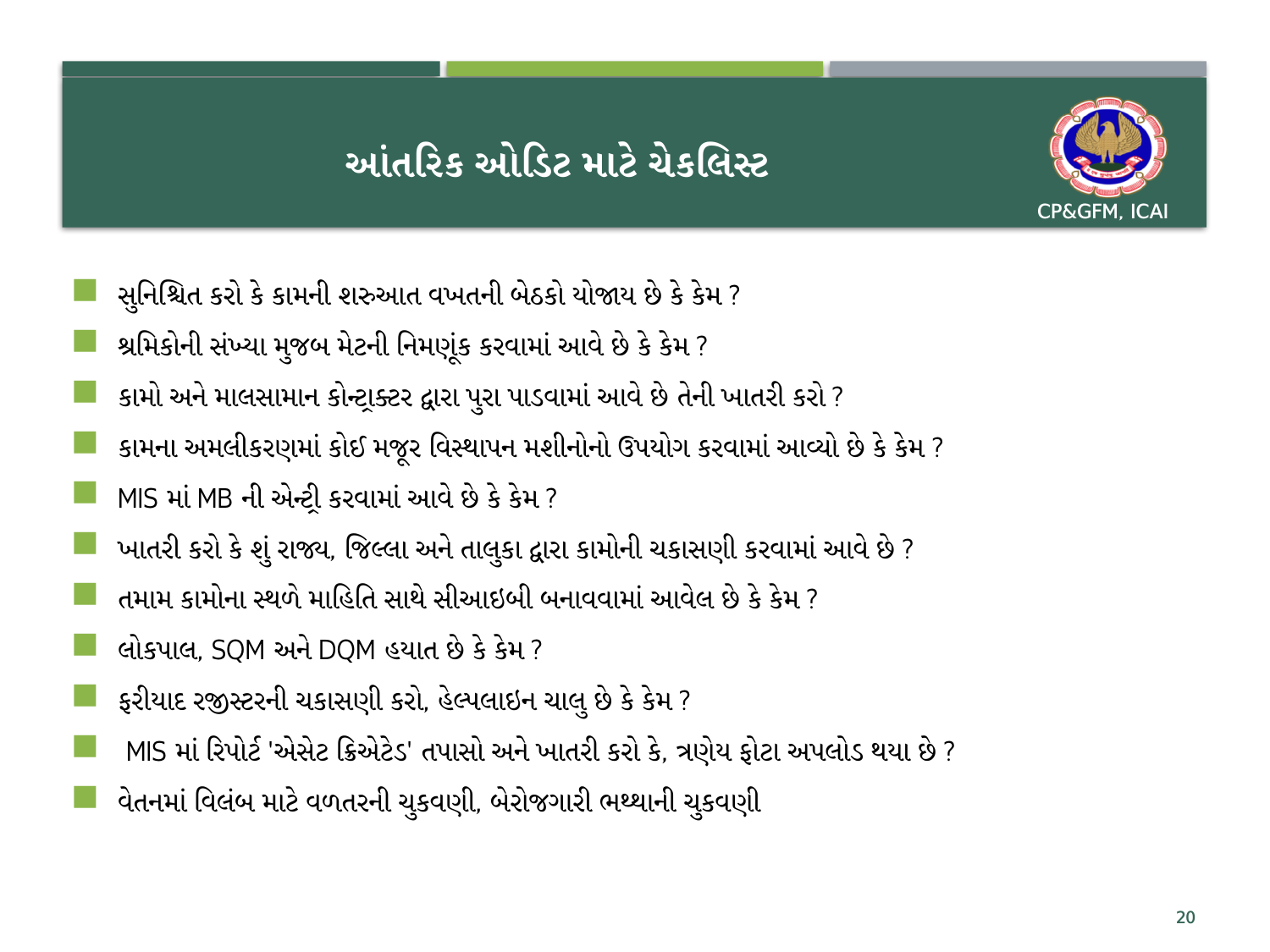

# આંતરિક ઓડિટ માટે ચેકલિસ્ટ
સુનિશ્ચિત કરો કે કામની શરુઆત વખતની બેઠકો યોજાય છે કે કેમ ?
શ્રમિકોની સંખ્યા મુજબ મેટની નિમણૂંક કરવામાં આવે છે કે કેમ ?
કામો અને માલસામાન કોન્ટ્રાક્ટર દ્વારા પુરા પાડવામાં આવે છે તેની ખાતરી કરો ?
કામના અમલીકરણમાં કોઈ મજૂર વિસ્થાપન મશીનોનો ઉપયોગ કરવામાં આવ્યો છે કે કેમ ?
MIS માં MB ની એન્ટ્રી કરવામાં આવે છે કે કેમ ?
ખાતરી કરો કે શું રાજ્ય, જિલ્લા અને તાલુકા દ્વારા કામોની ચકાસણી કરવામાં આવે છે ?
તમામ કામોના સ્થળે માહિતિ સાથે સીઆઇબી બનાવવામાં આવેલ છે કે કેમ ?
લોકપાલ, SQM અને DQM હયાત છે કે કેમ ?
ફરીયાદ રજીસ્ટરની ચકાસણી કરો, હેલ્પલાઇન ચાલુ છે કે કેમ ?
 MIS માં રિપોર્ટ 'એસેટ ક્રિએટેડ' તપાસો અને ખાતરી કરો કે, ત્રણેય ફોટા અપલોડ થયા છે ?
વેતનમાં વિલંબ માટે વળતરની ચુકવણી, બેરોજગારી ભથ્થાની ચુકવણી
20